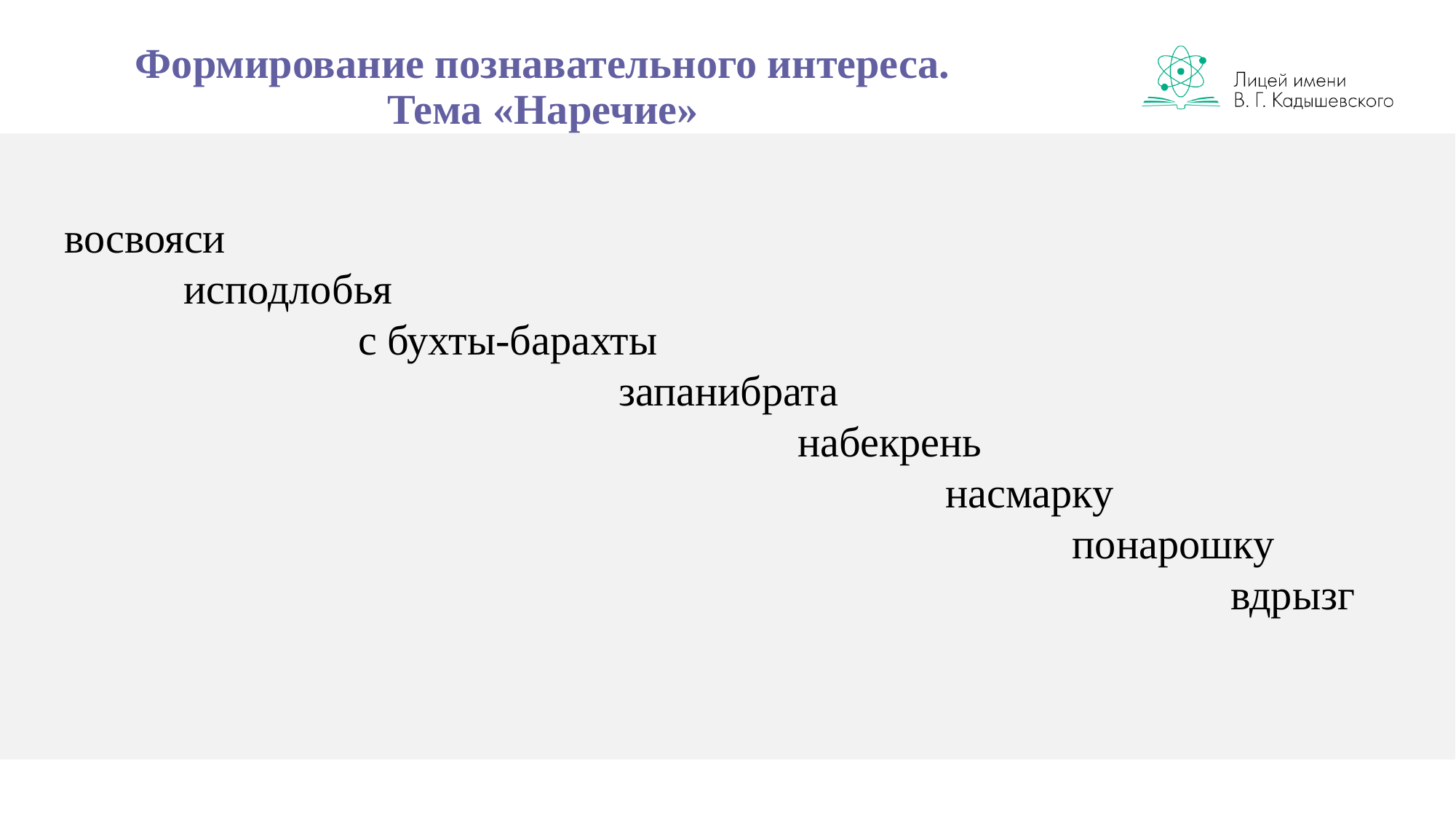

# Формирование познавательного интереса. Тема «Наречие»

восвояси
 исподлобья
  с бухты-барахты
      запанибрата
                       набекрень
                                     насмарку
                                                 понарошку
                                                                вдрызг
6